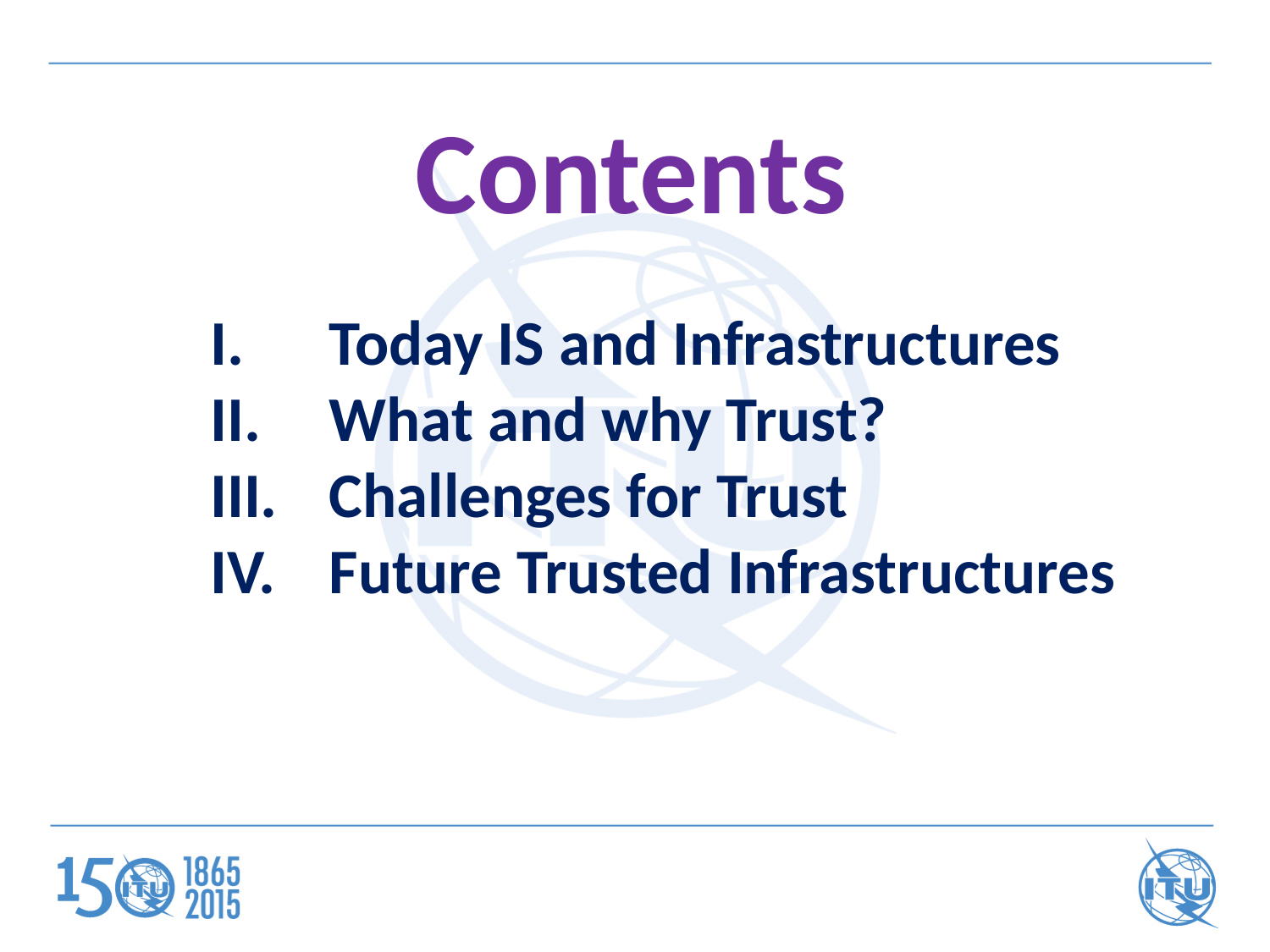

Contents
Today IS and Infrastructures
What and why Trust?
Challenges for Trust
Future Trusted Infrastructures